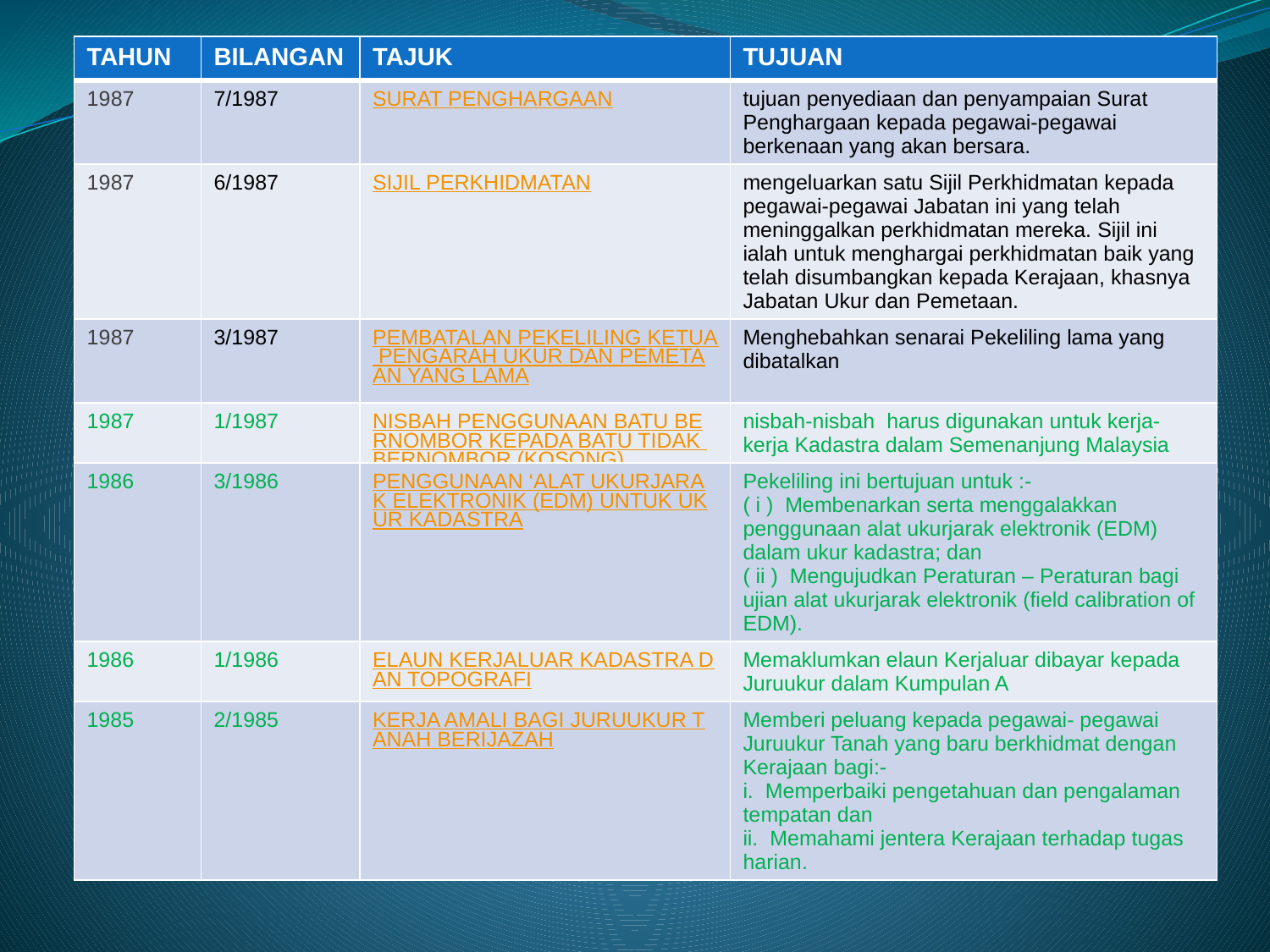

| TAHUN | BILANGAN | TAJUK | TUJUAN |
| --- | --- | --- | --- |
| 1987 | 7/1987 | SURAT PENGHARGAAN | tujuan penyediaan dan penyampaian Surat Penghargaan kepada pegawai-pegawai berkenaan yang akan bersara. |
| 1987 | 6/1987 | SIJIL PERKHIDMATAN | mengeluarkan satu Sijil Perkhidmatan kepada pegawai-pegawai Jabatan ini yang telah meninggalkan perkhidmatan mereka. Sijil ini ialah untuk menghargai perkhidmatan baik yang telah disumbangkan kepada Kerajaan, khasnya Jabatan Ukur dan Pemetaan. |
| 1987 | 3/1987 | PEMBATALAN PEKELILING KETUA PENGARAH UKUR DAN PEMETAAN YANG LAMA | Menghebahkan senarai Pekeliling lama yang dibatalkan |
| 1987 | 1/1987 | NISBAH PENGGUNAAN BATU BERNOMBOR KEPADA BATU TIDAK BERNOMBOR (KOSONG) | nisbah-nisbah harus digunakan untuk kerja- kerja Kadastra dalam Semenanjung Malaysia |
| 1986 | 3/1986 | PENGGUNAAN ‘ALAT UKURJARAK ELEKTRONIK (EDM) UNTUK UKUR KADASTRA | Pekeliling ini bertujuan untuk :- ( i ) Membenarkan serta menggalakkan penggunaan alat ukurjarak elektronik (EDM) dalam ukur kadastra; dan ( ii ) Mengujudkan Peraturan – Peraturan bagi ujian alat ukurjarak elektronik (field calibration of EDM). |
| 1986 | 1/1986 | ELAUN KERJALUAR KADASTRA DAN TOPOGRAFI | Memaklumkan elaun Kerjaluar dibayar kepada Juruukur dalam Kumpulan A |
| 1985 | 2/1985 | KERJA AMALI BAGI JURUUKUR TANAH BERIJAZAH | Memberi peluang kepada pegawai- pegawai Juruukur Tanah yang baru berkhidmat dengan Kerajaan bagi:- i. Memperbaiki pengetahuan dan pengalaman tempatan dan ii. Memahami jentera Kerajaan terhadap tugas harian. |